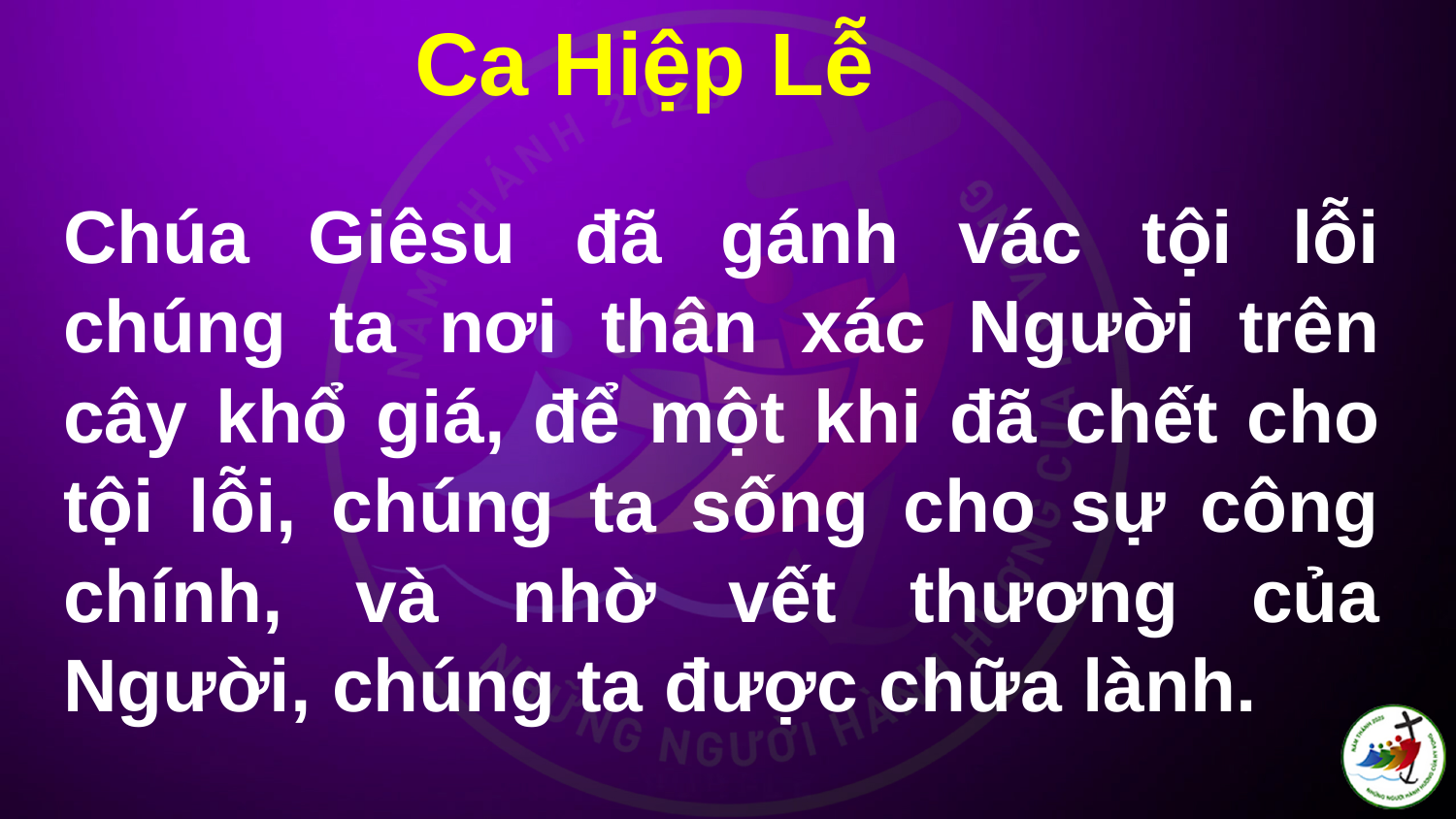

Ca Hiệp Lễ
# Chúa Giêsu đã gánh vác tội lỗi chúng ta nơi thân xác Người trên cây khổ giá, để một khi đã chết cho tội lỗi, chúng ta sống cho sự công chính, và nhờ vết thương của Người, chúng ta được chữa lành.